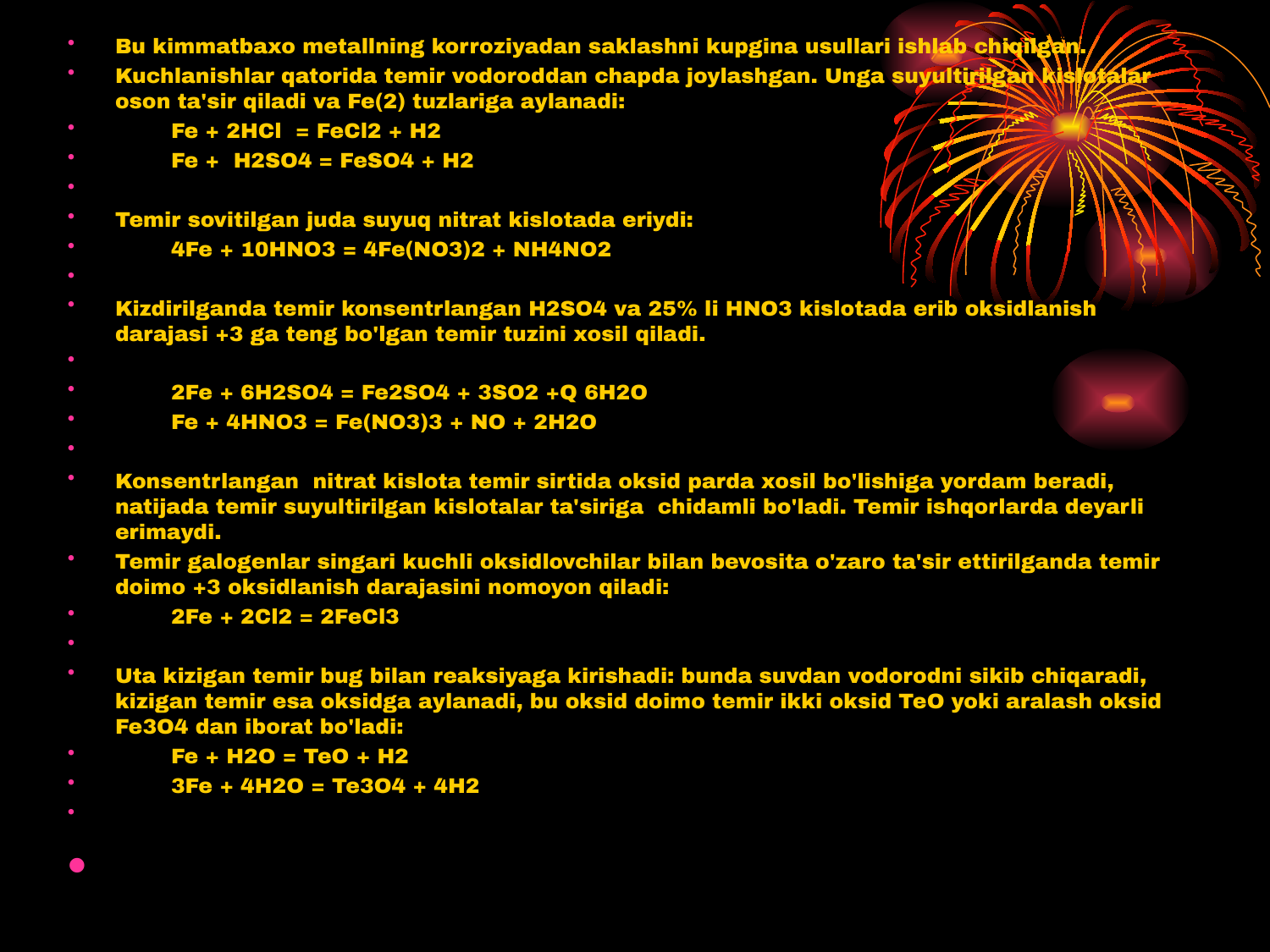

Bu kimmatbaxo metallning korroziyadan saklashni kupgina usullari ishlab chiqilgan.
Kuchlanishlar qatorida temir vodoroddan chapda joylashgan. Unga suyultirilgan kislotalar oson ta'sir qiladi va Fe(2) tuzlariga aylanadi:
        Fe + 2HCl  = FeCl2 + H2
        Fe +  H2SO4 = FeSO4 + H2

Temir sovitilgan juda suyuq nitrat kislotada eriydi:
        4Fe + 10HNO3 = 4Fe(NO3)2 + NH4NO2

Kizdirilganda temir konsentrlangan H2SO4 va 25% li HNO3 kislotada erib oksidlanish darajasi +3 ga teng bo'lgan temir tuzini xosil qiladi.

        2Fe + 6H2SO4 = Fe2SO4 + 3SO2 +Q 6H2O
        Fe + 4HNO3 = Fe(NO3)3 + NO + 2H2O

Konsentrlangan  nitrat kislota temir sirtida oksid parda xosil bo'lishiga yordam beradi, natijada temir suyultirilgan kislotalar ta'siriga  chidamli bo'ladi. Temir ishqorlarda deyarli erimaydi.
Temir galogenlar singari kuchli oksidlovchilar bilan bevosita o'zaro ta'sir ettirilganda temir doimo +3 oksidlanish darajasini nomoyon qiladi:
        2Fe + 2Cl2 = 2FeCl3

Uta kizigan temir bug bilan reaksiyaga kirishadi: bunda suvdan vodorodni sikib chiqaradi, kizigan temir esa oksidga aylanadi, bu oksid doimo temir ikki oksid TeO yoki aralash oksid Fe3O4 dan iborat bo'ladi:
        Fe + H2O = TeO + H2
        3Fe + 4H2O = Te3O4 + 4H2